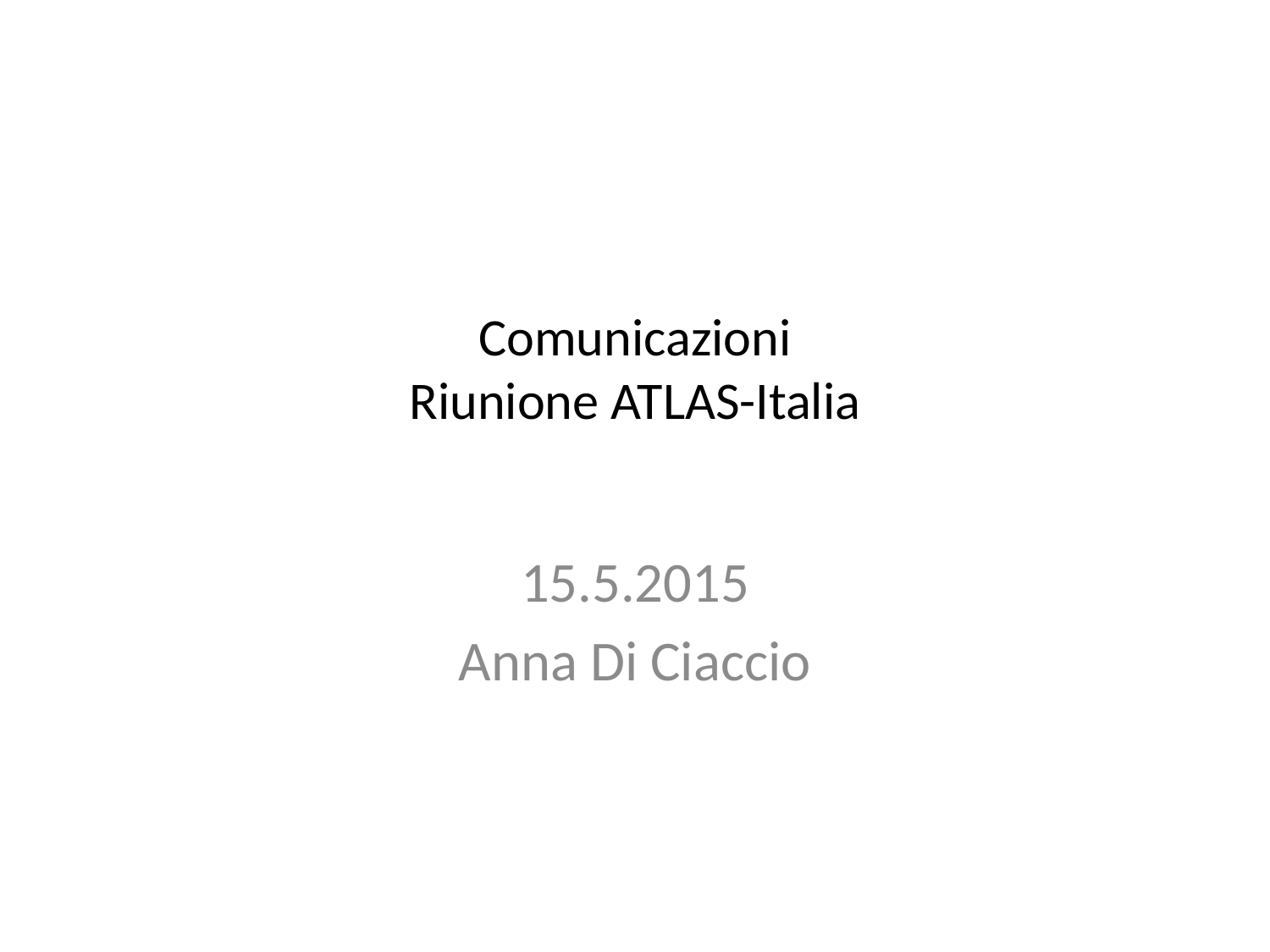

# Comunicazioni Riunione ATLAS-Italia
15.5.2015
Anna Di Ciaccio